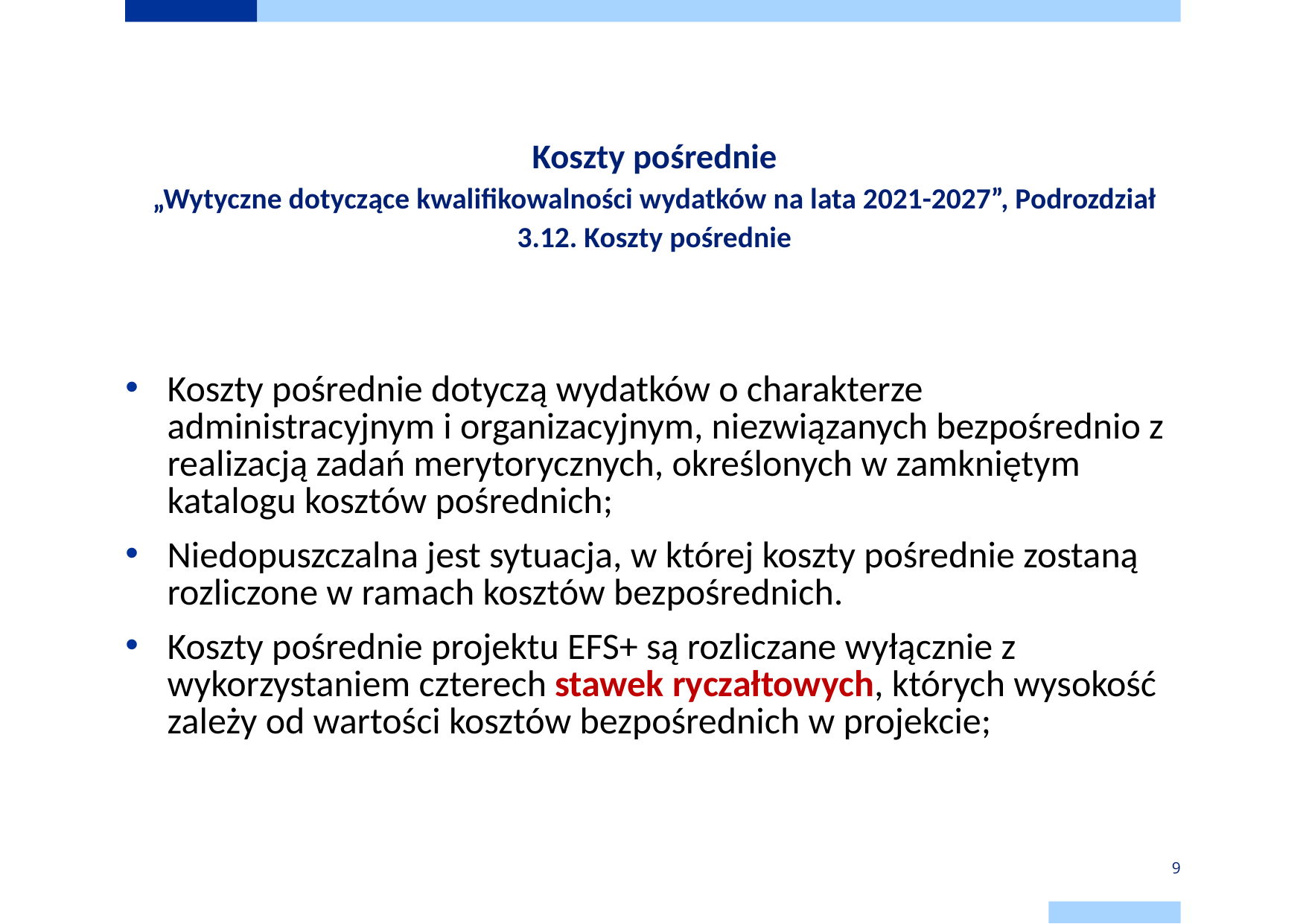

# Koszty pośrednie „Wytyczne dotyczące kwalifikowalności wydatków na lata 2021-2027”, Podrozdział 3.12. Koszty pośrednie
Koszty pośrednie dotyczą wydatków o charakterze administracyjnym i organizacyjnym, niezwiązanych bezpośrednio z realizacją zadań merytorycznych, określonych w zamkniętym katalogu kosztów pośrednich;
Niedopuszczalna jest sytuacja, w której koszty pośrednie zostaną rozliczone w ramach kosztów bezpośrednich.
Koszty pośrednie projektu EFS+ są rozliczane wyłącznie z wykorzystaniem czterech stawek ryczałtowych, których wysokość zależy od wartości kosztów bezpośrednich w projekcie;

9